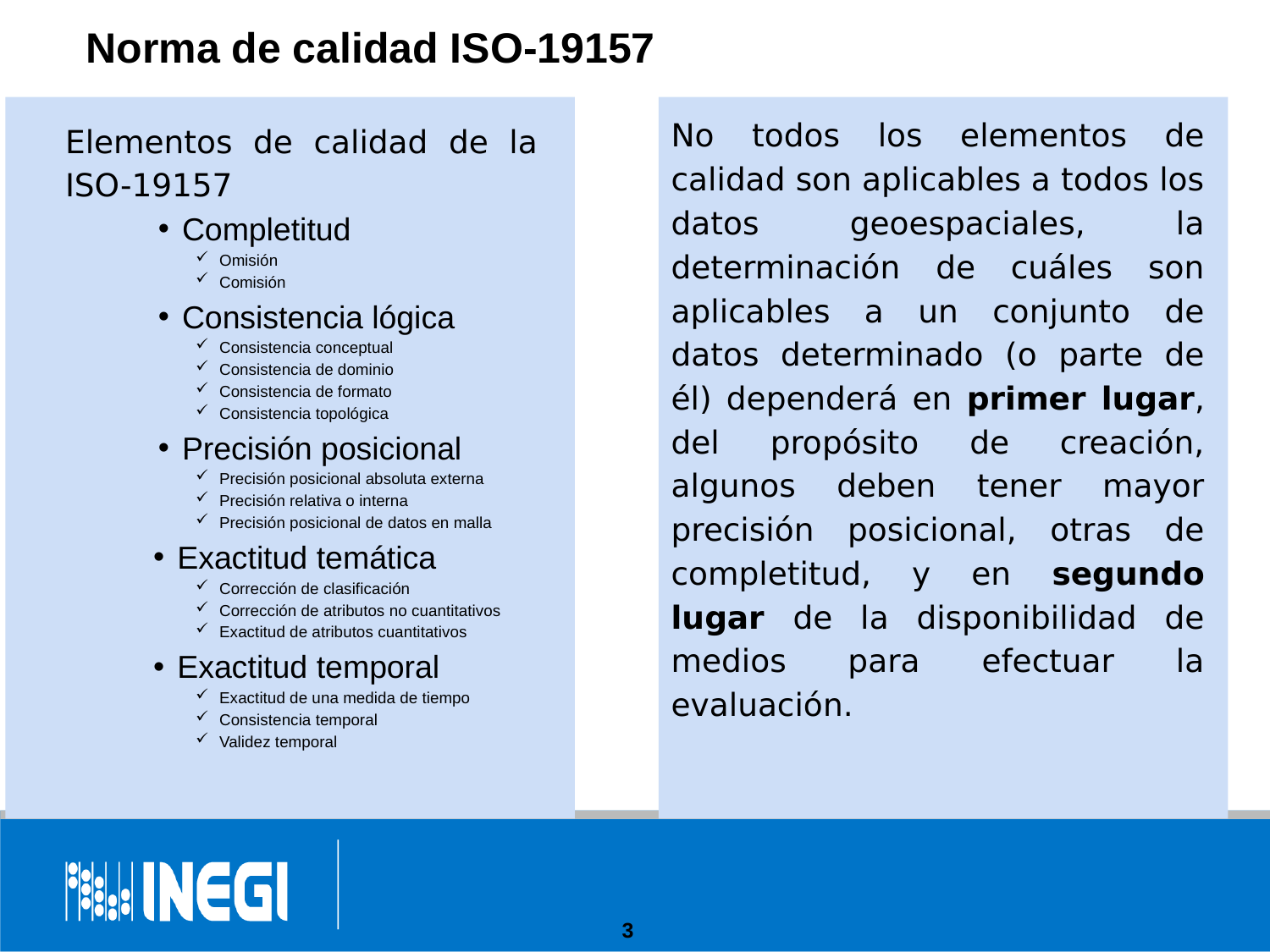

Norma de calidad ISO-19157

No todos los elementos de calidad son aplicables a todos los datos geoespaciales, la determinación de cuáles son aplicables a un conjunto de datos determinado (o parte de él) dependerá en primer lugar, del propósito de creación, algunos deben tener mayor precisión posicional, otras de completitud, y en segundo lugar de la disponibilidad de medios para efectuar la evaluación.

Elementos de calidad de la ISO-19157
Completitud
Omisión
Comisión
Consistencia lógica
Consistencia conceptual
Consistencia de dominio
Consistencia de formato
Consistencia topológica
Precisión posicional
Precisión posicional absoluta externa
Precisión relativa o interna
Precisión posicional de datos en malla
Exactitud temática
Corrección de clasificación
Corrección de atributos no cuantitativos
Exactitud de atributos cuantitativos
Exactitud temporal
Exactitud de una medida de tiempo
Consistencia temporal
Validez temporal
3